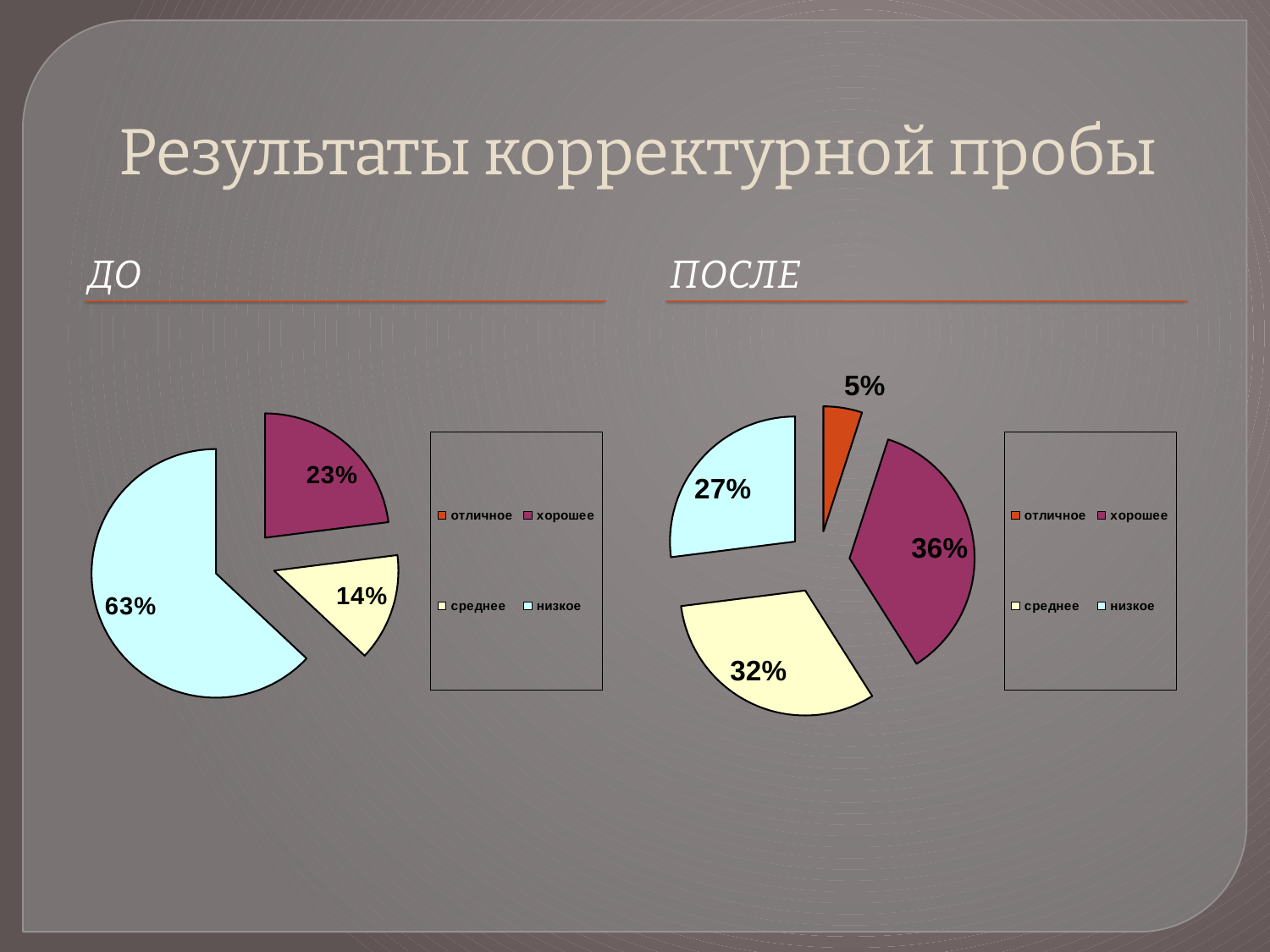

# Результаты корректурной пробы
ДО
ПОСЛЕ

### Chart

| Category | внимание |  |  |  |
|---|---|---|---|---|
| отличное | 0.0 | None | None | 0.0 |
| хорошее | 0.23 | None | None | None |
| среднее | 0.14 | None | None | None |
| низкое | 0.6300000000000019 | None | None | None |

### Chart

| Category | внимание |  |  |  |
|---|---|---|---|---|
| отличное | 0.05 | None | None | 0.0 |
| хорошее | 0.3600000000000003 | None | None | None |
| среднее | 0.32000000000000095 | None | None | None |
| низкое | 0.27 | None | None | None |